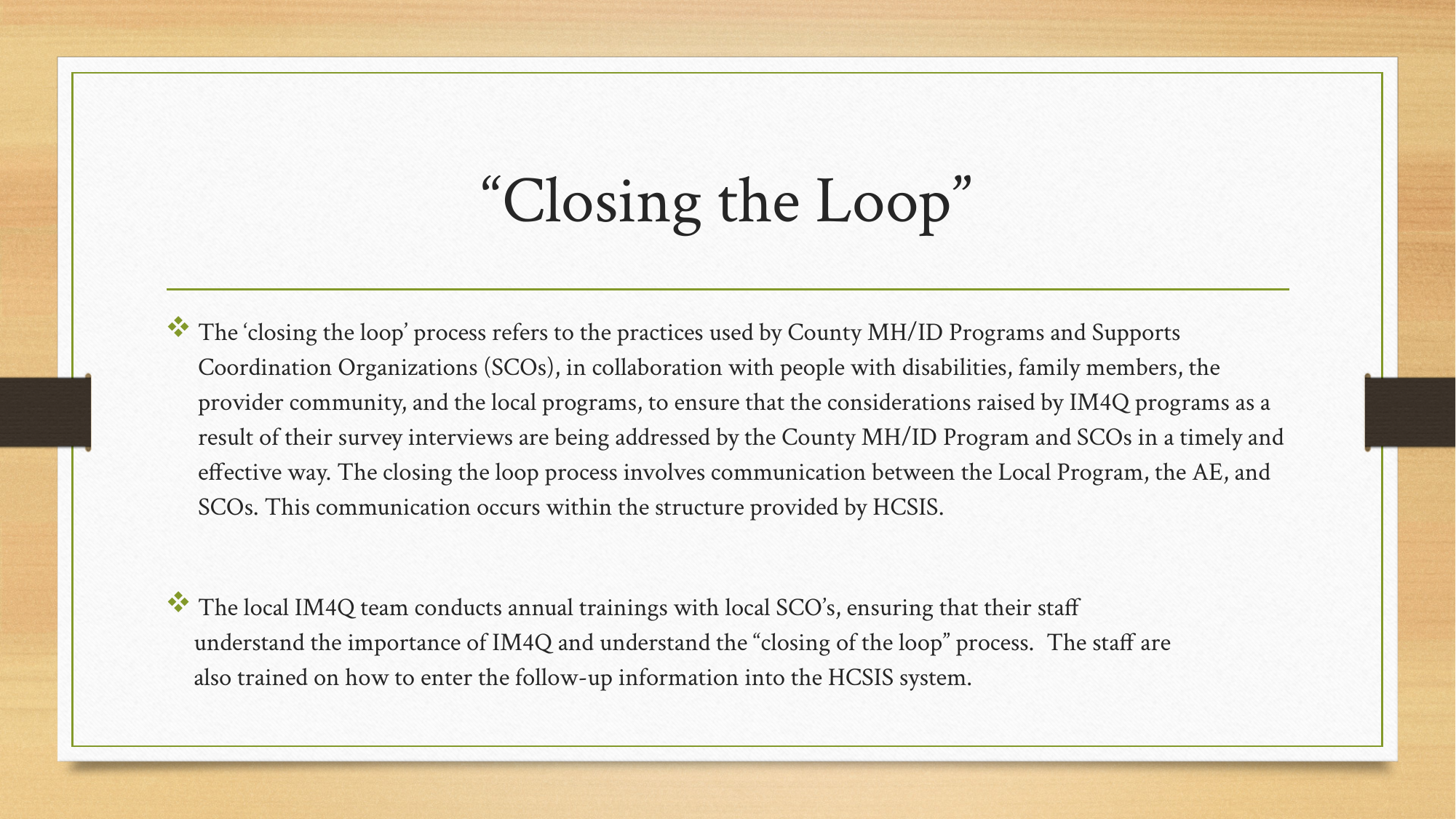

# “Closing the Loop”
The ‘closing the loop’ process refers to the practices used by County MH/ID Programs and Supports Coordination Organizations (SCOs), in collaboration with people with disabilities, family members, the provider community, and the local programs, to ensure that the considerations raised by IM4Q programs as a result of their survey interviews are being addressed by the County MH/ID Program and SCOs in a timely and effective way. The closing the loop process involves communication between the Local Program, the AE, and SCOs. This communication occurs within the structure provided by HCSIS.

The local IM4Q team conducts annual trainings with local SCO’s, ensuring that their staff
     understand the importance of IM4Q and understand the “closing of the loop” process.  The staff are
     also trained on how to enter the follow-up information into the HCSIS system.